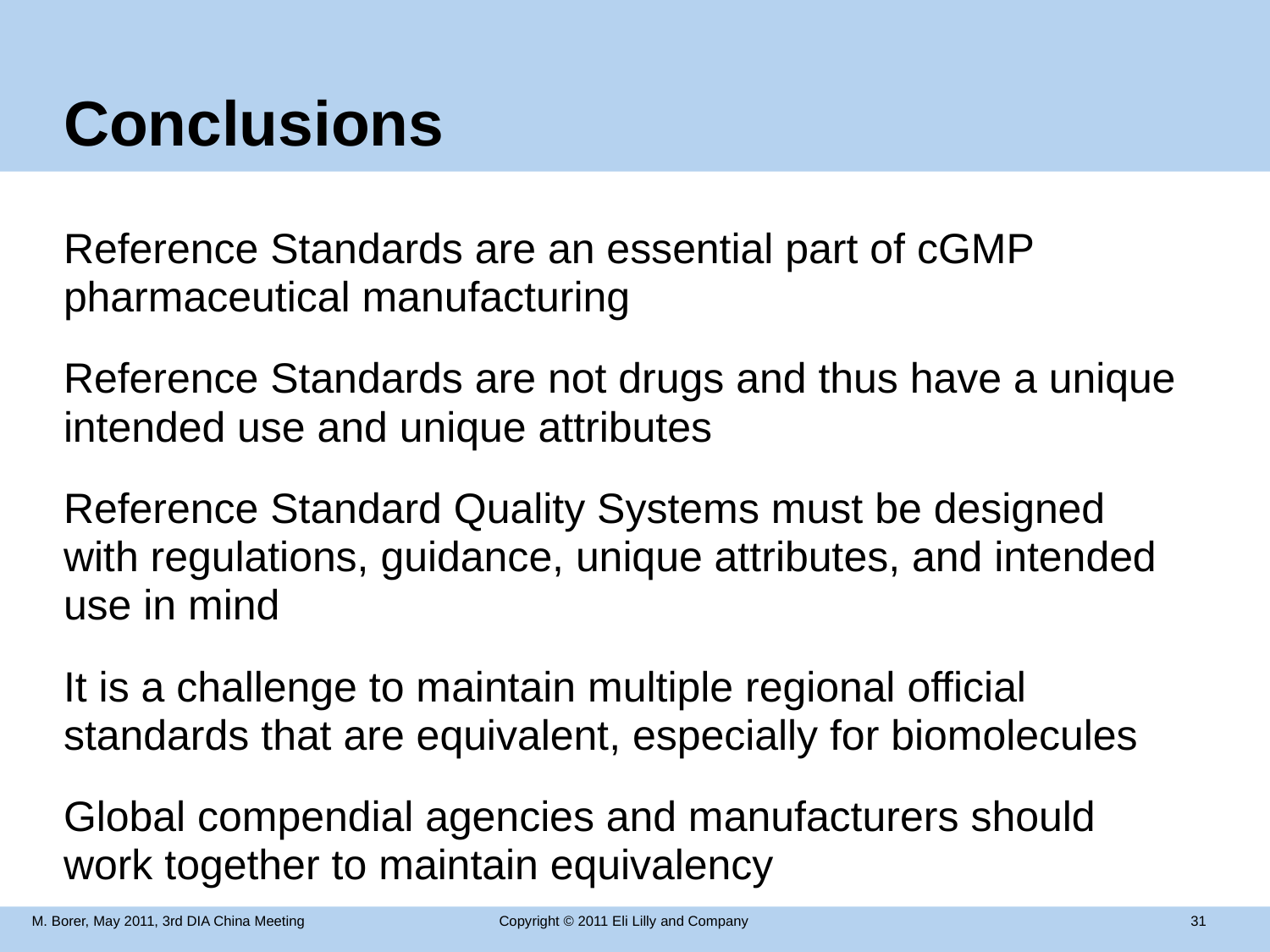

# Conclusions
Reference Standards are an essential part of cGMP pharmaceutical manufacturing
Reference Standards are not drugs and thus have a unique intended use and unique attributes
Reference Standard Quality Systems must be designed with regulations, guidance, unique attributes, and intended use in mind
It is a challenge to maintain multiple regional official standards that are equivalent, especially for biomolecules
Global compendial agencies and manufacturers should work together to maintain equivalency
M. Borer, May 2011, 3rd DIA China Meeting
Copyright © 2011 Eli Lilly and Company
 31